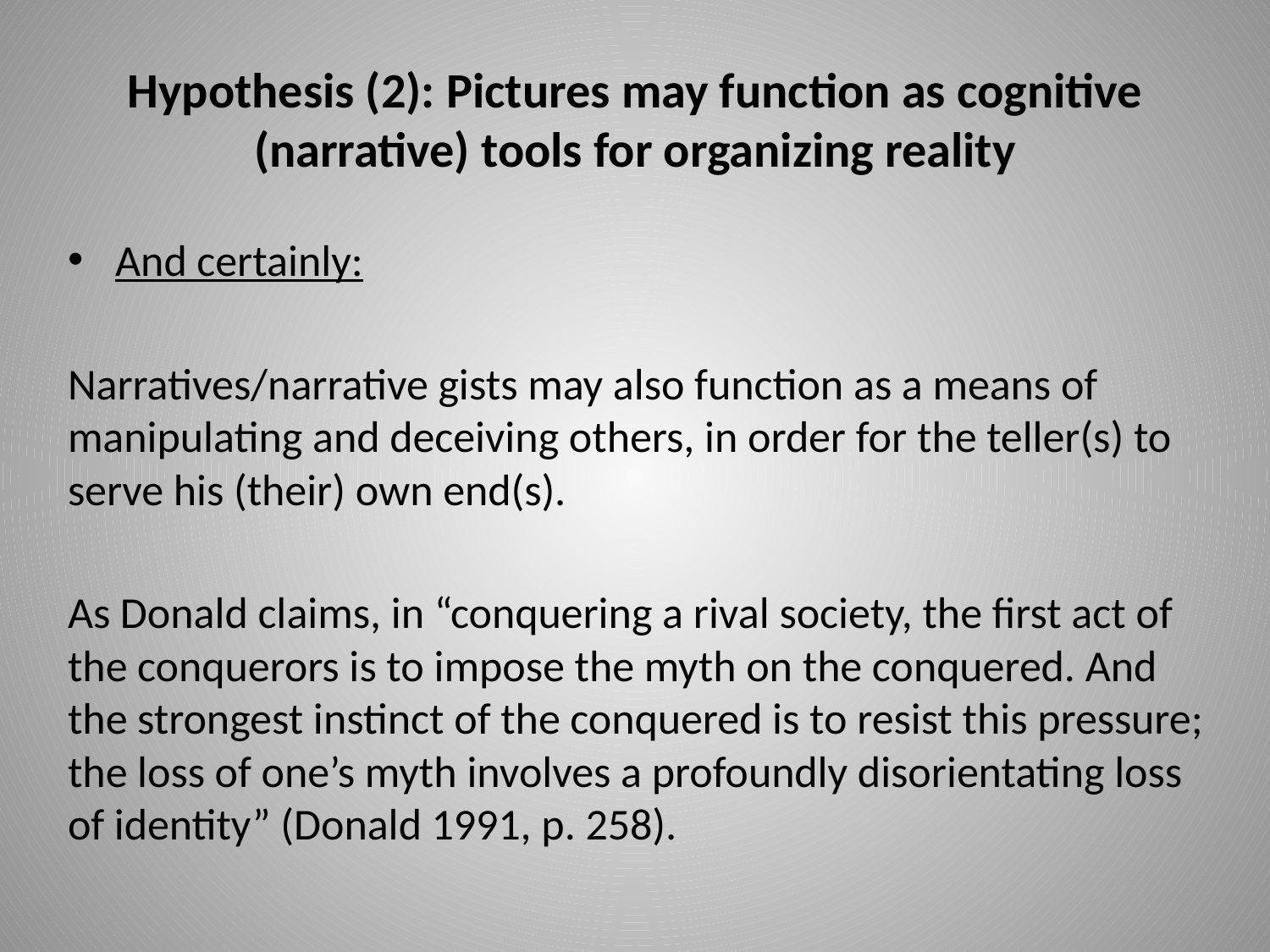

# Hypothesis (2): Pictures may function as cognitive (narrative) tools for organizing reality
And certainly:

Narratives/narrative gists may also function as a means of manipulating and deceiving others, in order for the teller(s) to serve his (their) own end(s).

As Donald claims, in “conquering a rival society, the first act of the conquerors is to impose the myth on the conquered. And the strongest instinct of the conquered is to resist this pressure; the loss of one’s myth involves a profoundly disorientating loss of identity” (Donald 1991, p. 258).